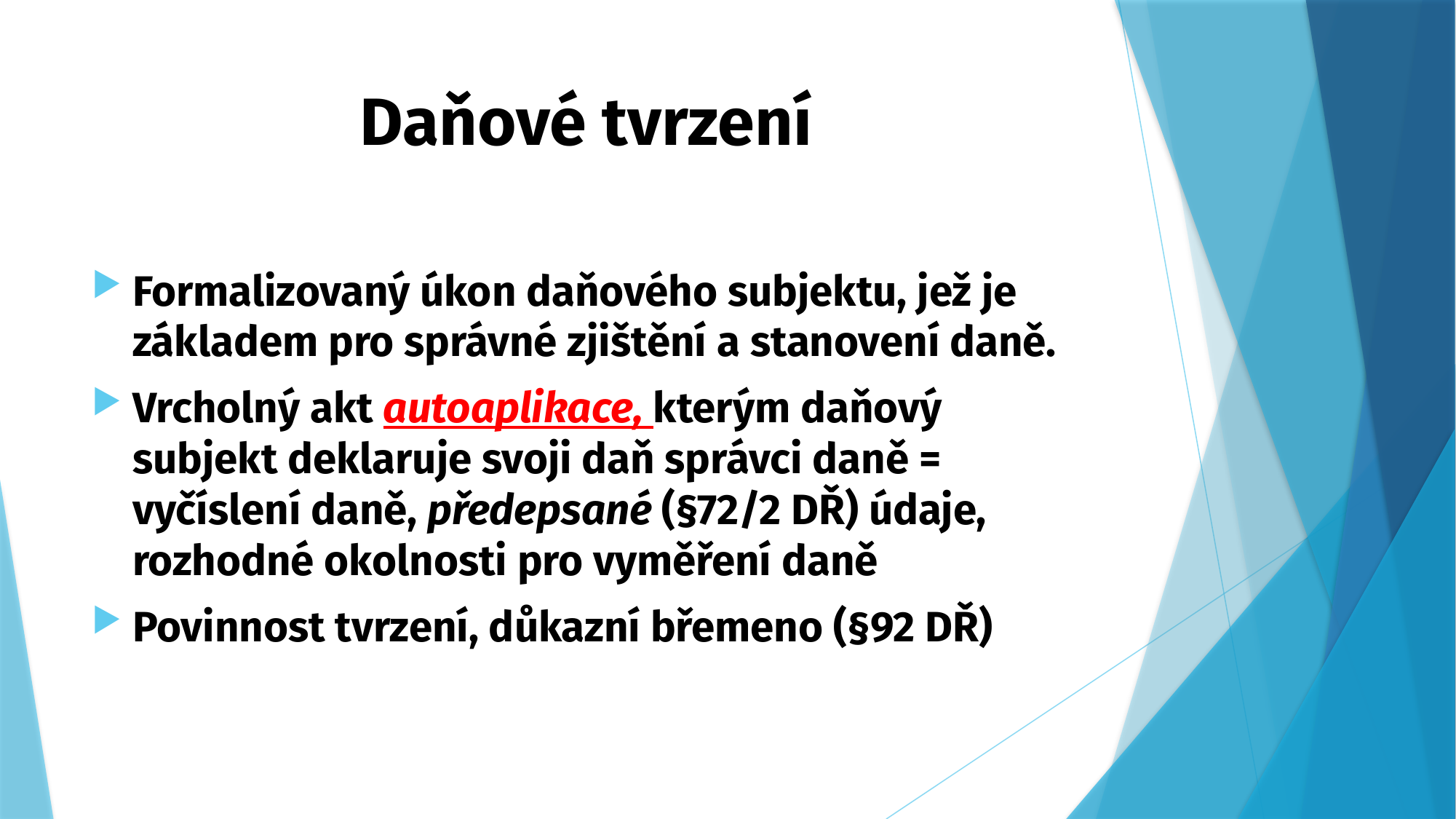

# Daňové tvrzení
Formalizovaný úkon daňového subjektu, jež je základem pro správné zjištění a stanovení daně.
Vrcholný akt autoaplikace, kterým daňový subjekt deklaruje svoji daň správci daně = vyčíslení daně, předepsané (§72/2 DŘ) údaje, rozhodné okolnosti pro vyměření daně
Povinnost tvrzení, důkazní břemeno (§92 DŘ)